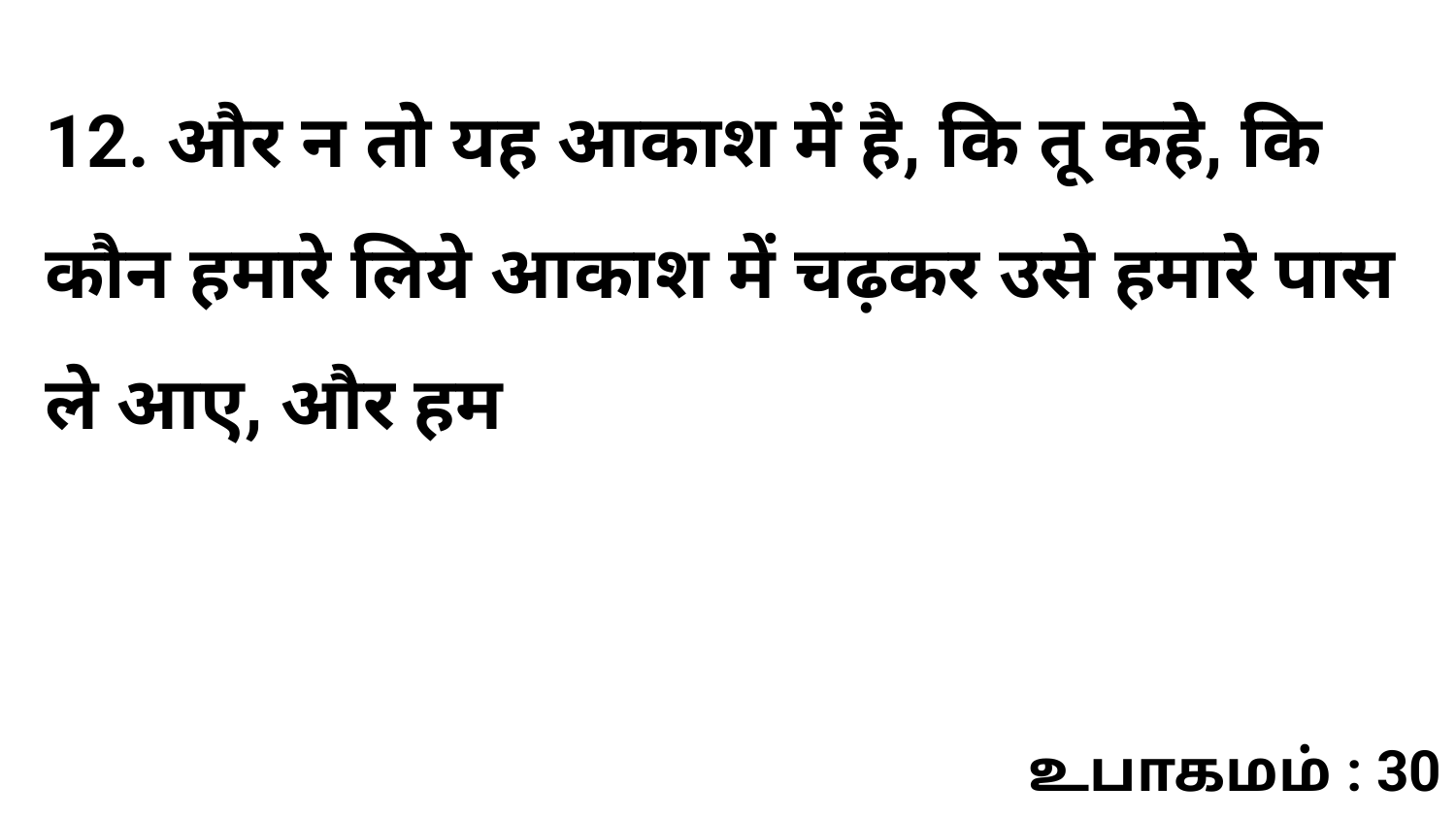

12. और न तो यह आकाश में है, कि तू कहे, कि कौन हमारे लिये आकाश में चढ़कर उसे हमारे पास ले आए, और हम
உபாகமம் : 30